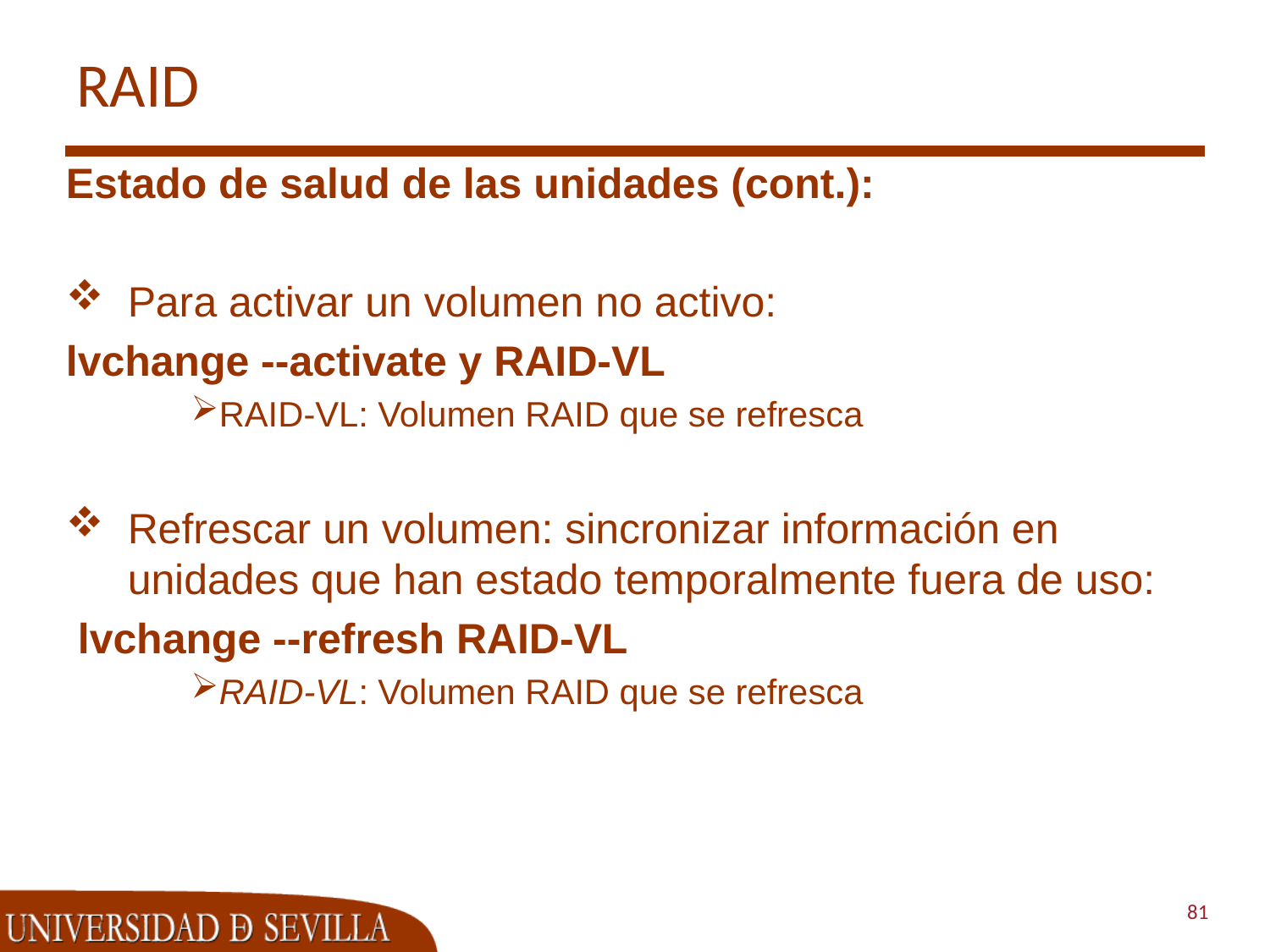

# RAID
Estado de salud de las unidades (cont.):

Para activar un volumen no activo:
lvchange --activate y RAID-VL
RAID-VL: Volumen RAID que se refresca

Refrescar un volumen: sincronizar información en unidades que han estado temporalmente fuera de uso:
 lvchange --refresh RAID-VL
RAID-VL: Volumen RAID que se refresca

81